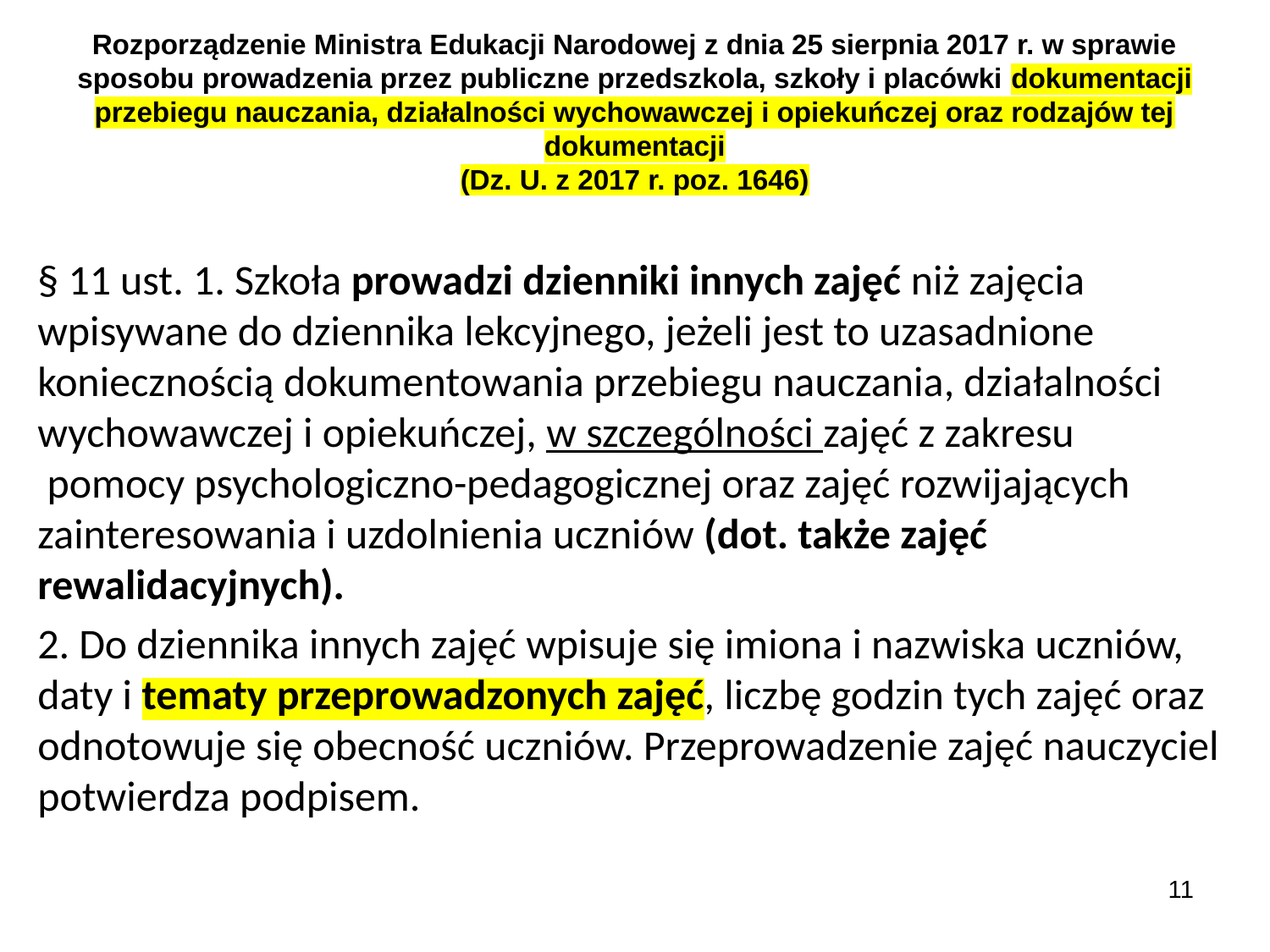

# Rozporządzenie Ministra Edukacji Narodowej z dnia 25 sierpnia 2017 r. w sprawie sposobu prowadzenia przez publiczne przedszkola, szkoły i placówki dokumentacji przebiegu nauczania, działalności wychowawczej i opiekuńczej oraz rodzajów tej dokumentacji (Dz. U. z 2017 r. poz. 1646)
§ 11 ust. 1. Szkoła prowadzi dzienniki innych zajęć niż zajęcia wpisywane do dziennika lekcyjnego, jeżeli jest to uzasadnione koniecznością dokumentowania przebiegu nauczania, działalności wychowawczej i opiekuńczej, w szczególności zajęć z zakresu
 pomocy psychologiczno-pedagogicznej oraz zajęć rozwijających zainteresowania i uzdolnienia uczniów (dot. także zajęć rewalidacyjnych).
2. Do dziennika innych zajęć wpisuje się imiona i nazwiska uczniów, daty i tematy przeprowadzonych zajęć, liczbę godzin tych zajęć oraz odnotowuje się obecność uczniów. Przeprowadzenie zajęć nauczyciel potwierdza podpisem.
11